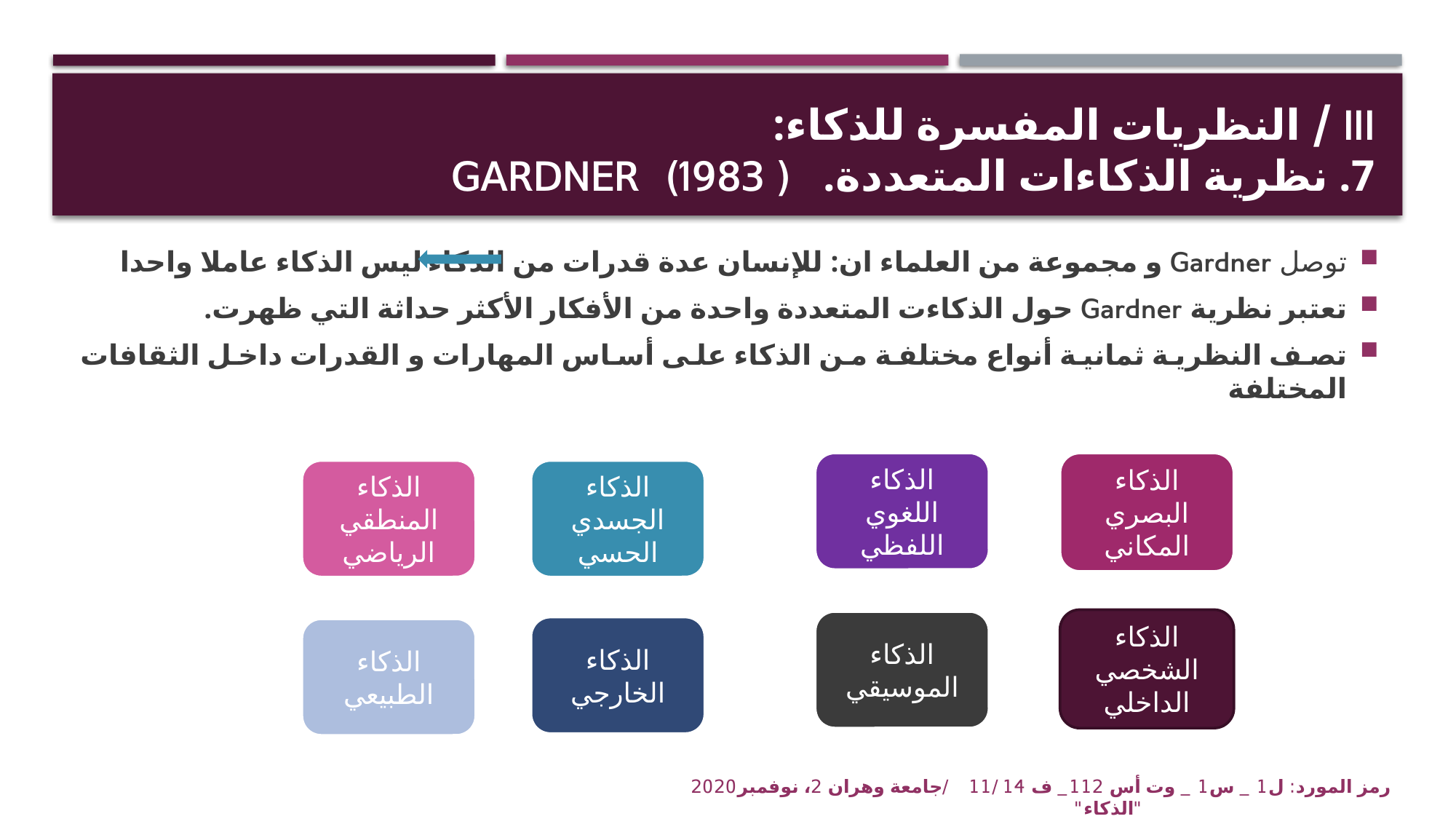

# III / النظريات المفسرة للذكاء: 7. نظرية الذكاءات المتعددة.   Gardner  (1983 )
توصل Gardner و مجموعة من العلماء ان: للإنسان عدة قدرات من الذكاء			ليس الذكاء عاملا واحدا
تعتبر نظرية Gardner حول الذكاءت المتعددة واحدة من الأفكار الأكثر حداثة التي ظهرت.
تصف النظرية ثمانية أنواع مختلفة من الذكاء على أساس المهارات و القدرات داخل الثقافات المختلفة

الذكاء اللغوي اللفظي
الذكاء البصري المكاني
الذكاء المنطقي الرياضي
الذكاء الجسدي الحسي
الذكاء الشخصي الداخلي
الذكاء الموسيقي
الذكاء الخارجي
الذكاء الطبيعي
رمز المورد: ل1 _ س1 _ وت أس 112_ ف 11/14   /جامعة وهران 2، نوفمبر2020                                                                   "الذكاء"